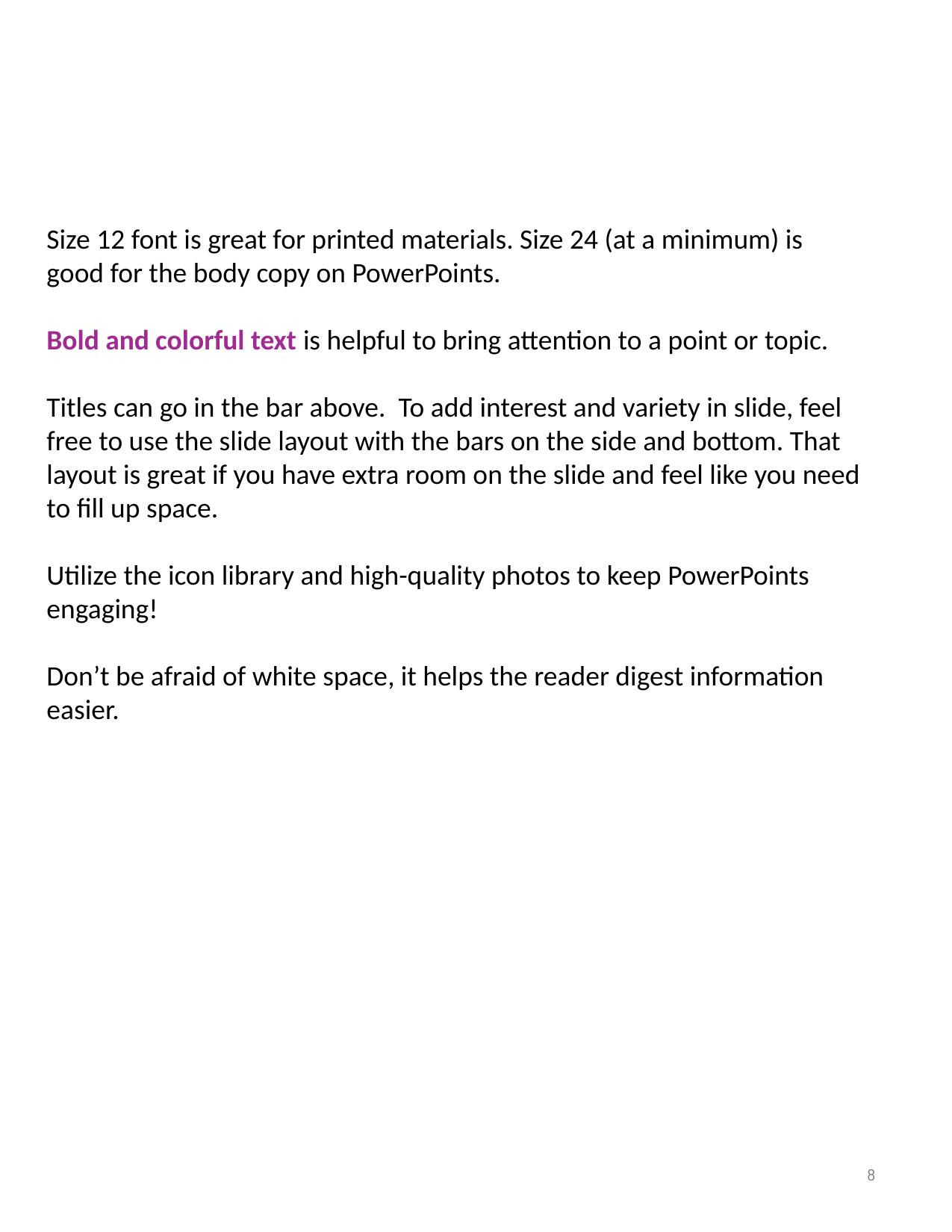

Some helpful Tips
Size 12 font is great for printed materials. Size 24 (at a minimum) is good for the body copy on PowerPoints.
Bold and colorful text is helpful to bring attention to a point or topic.
Titles can go in the bar above.  To add interest and variety in slide, feel free to use the slide layout with the bars on the side and bottom. That layout is great if you have extra room on the slide and feel like you need to fill up space.
Utilize the icon library and high-quality photos to keep PowerPoints engaging!
Don’t be afraid of white space, it helps the reader digest information easier.
8